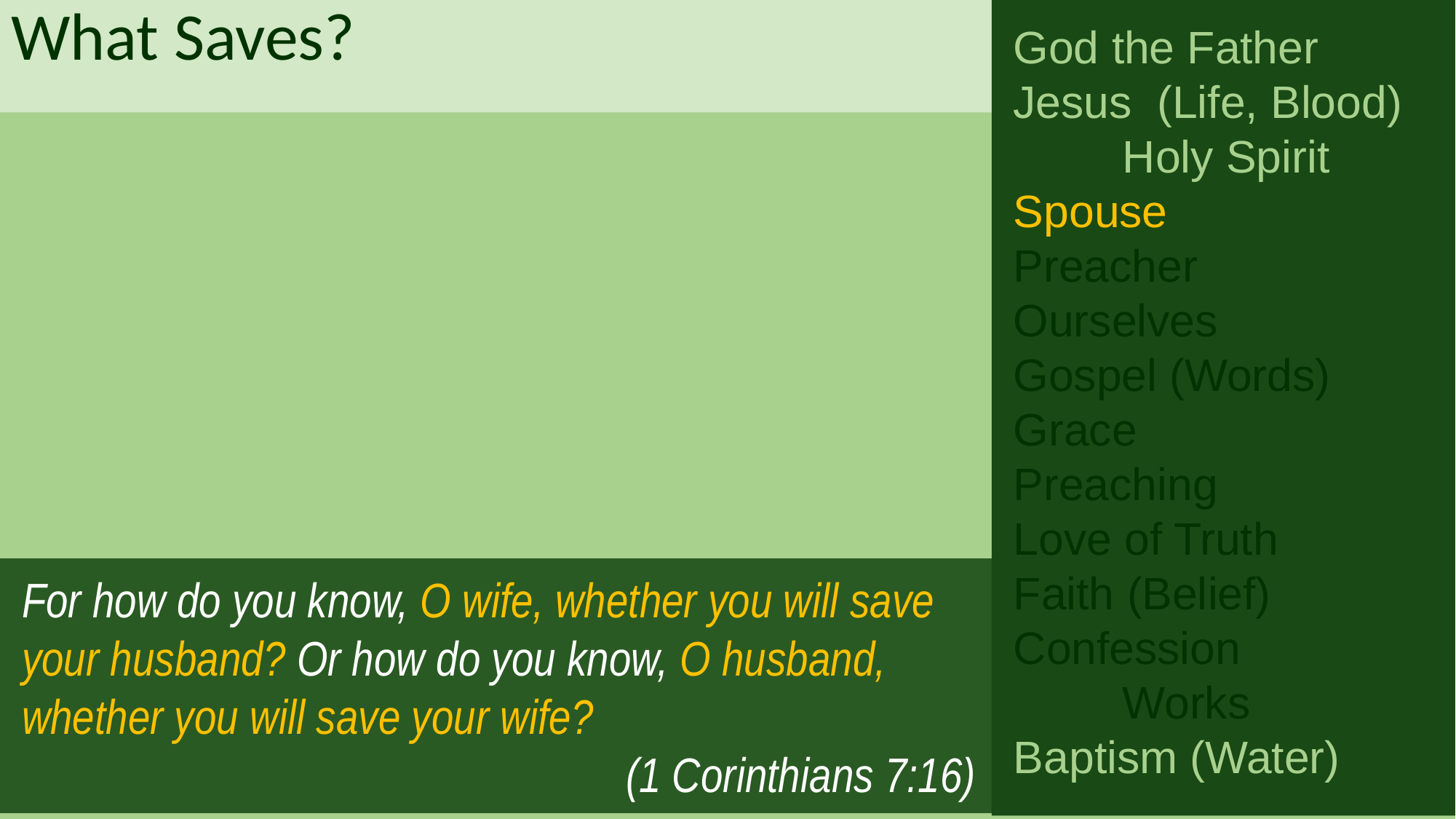

What Saves?
God the Father
Jesus  (Life, Blood)
	Holy Spirit
Spouse
Preacher
Ourselves
Gospel (Words)
Grace
Preaching
Love of Truth
Faith (Belief)
Confession
	Works
Baptism (Water)
For how do you know, O wife, whether you will save your husband? Or how do you know, O husband, whether you will save your wife?
	(1 Corinthians 7:16)